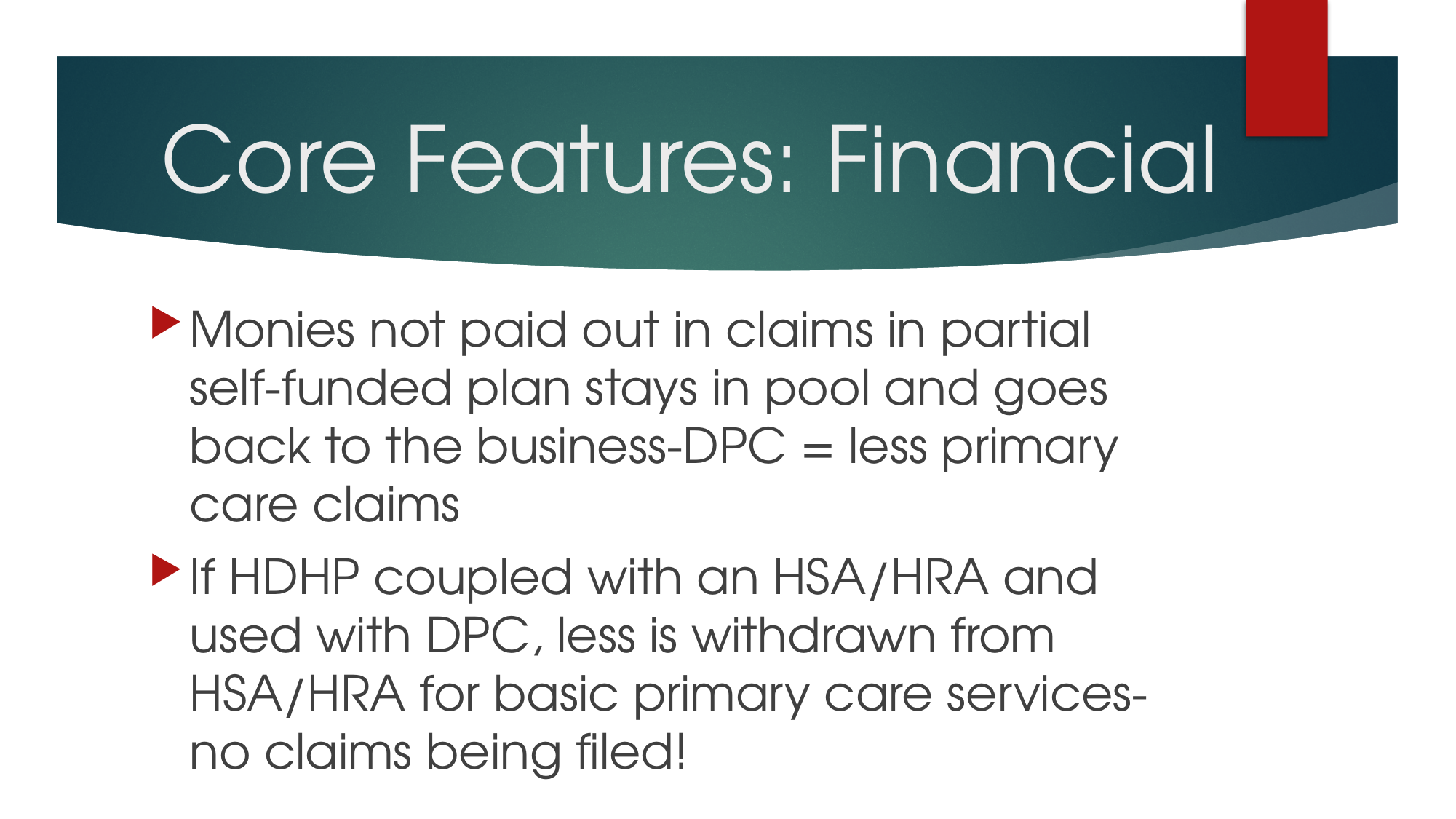

# Core Features: Financial
Monies not paid out in claims in partial self-funded plan stays in pool and goes back to the business-DPC = less primary care claims
If HDHP coupled with an HSA/HRA and used with DPC, less is withdrawn from HSA/HRA for basic primary care services-no claims being filed!